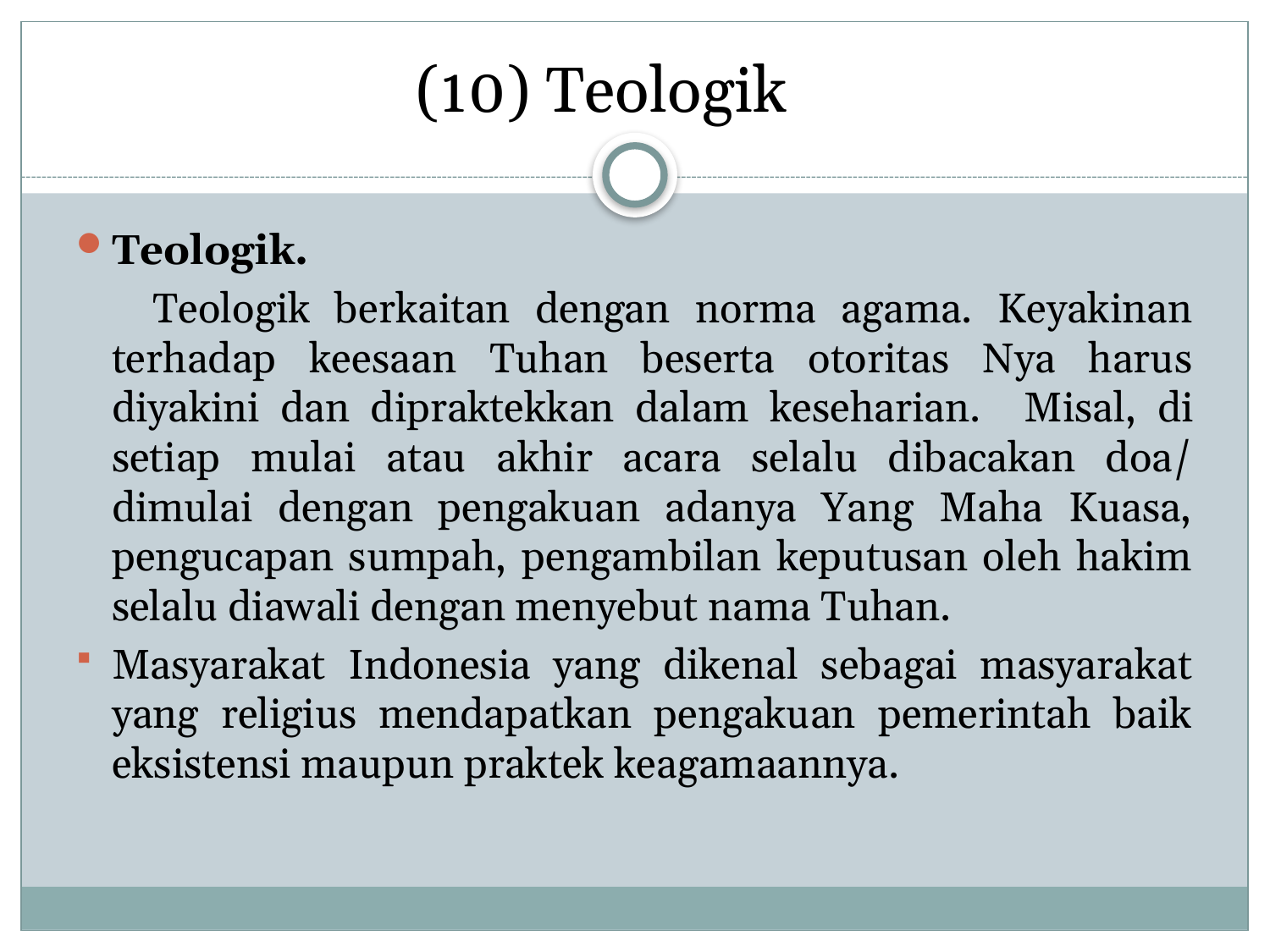

(10) Teologik
Teologik.
   Teologik berkaitan dengan norma agama. Keyakinan terhadap keesaan Tuhan beserta otoritas Nya harus diyakini dan dipraktekkan dalam keseharian.  Misal, di setiap mulai atau akhir acara selalu dibacakan doa/ dimulai dengan pengakuan adanya Yang Maha Kuasa, pengucapan sumpah, pengambilan keputusan oleh hakim selalu diawali dengan menyebut nama Tuhan.
Masyarakat Indonesia yang dikenal sebagai masyarakat yang religius mendapatkan pengakuan pemerintah baik eksistensi maupun praktek keagamaannya.